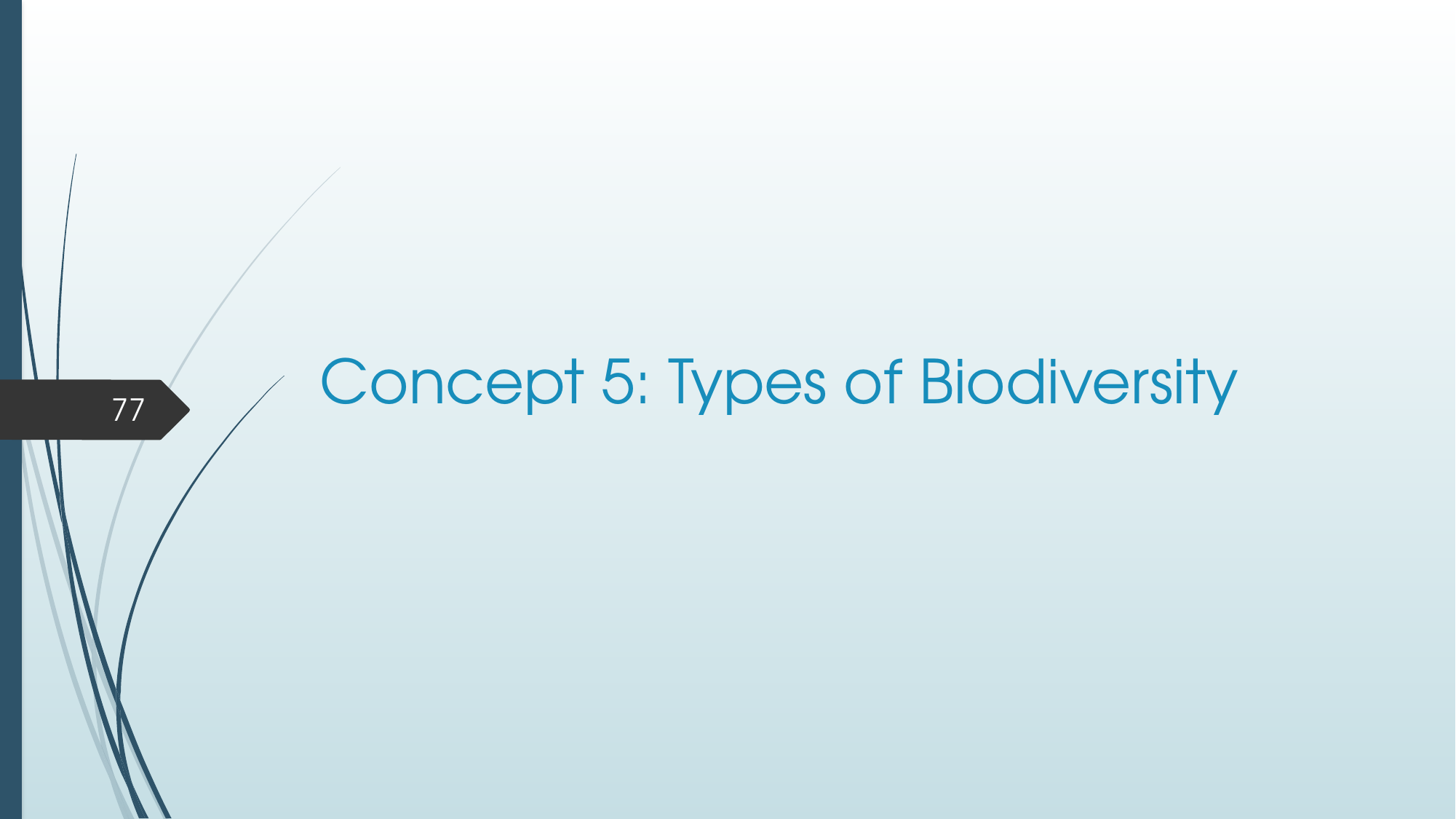

# Concept 5: Types of Biodiversity
77